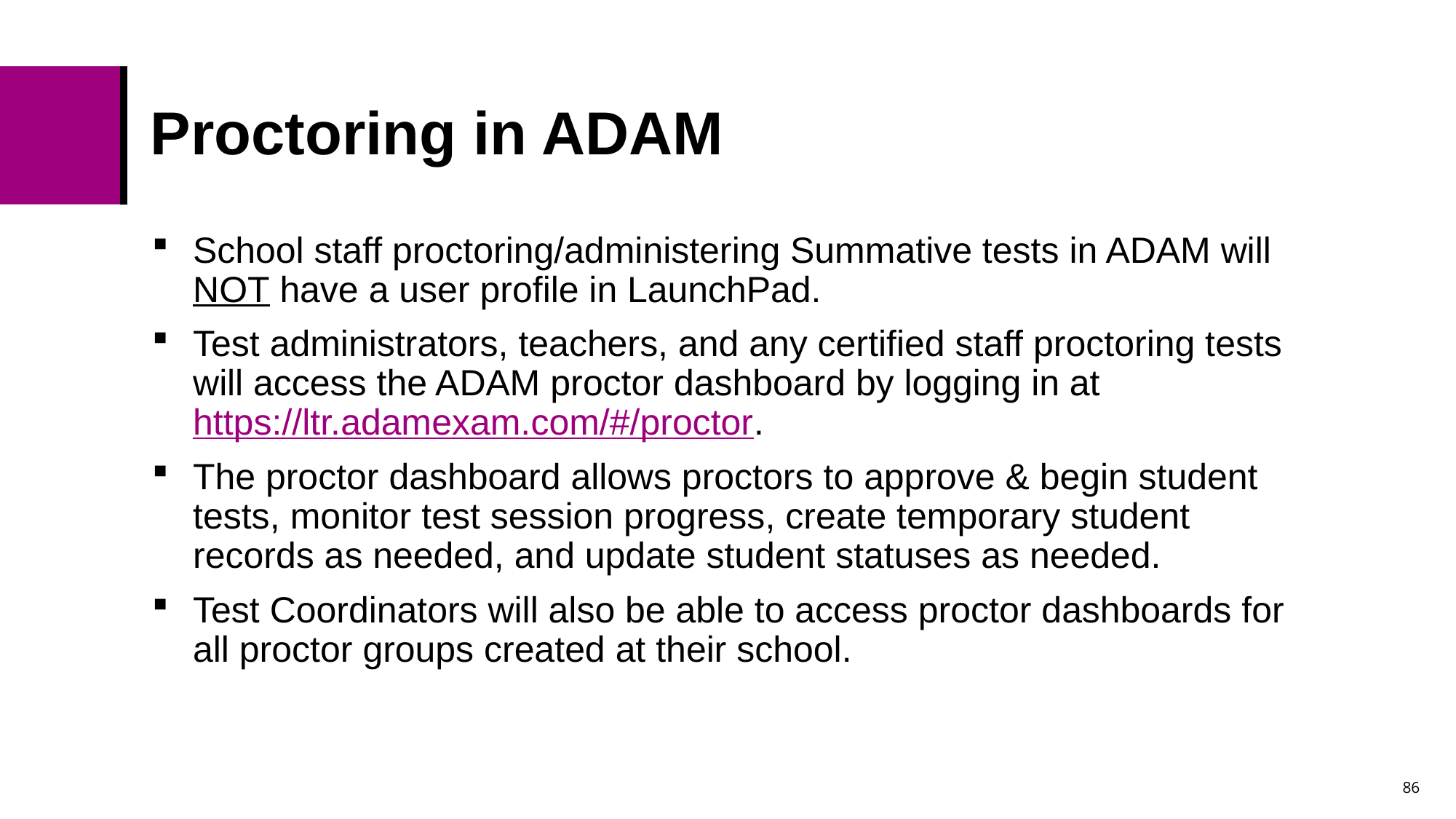

# Proctoring in ADAM
School staff proctoring/administering Summative tests in ADAM will NOT have a user profile in LaunchPad.
Test administrators, teachers, and any certified staff proctoring tests will access the ADAM proctor dashboard by logging in at https://ltr.adamexam.com/#/proctor.
The proctor dashboard allows proctors to approve & begin student tests, monitor test session progress, create temporary student records as needed, and update student statuses as needed.
Test Coordinators will also be able to access proctor dashboards for all proctor groups created at their school.

86